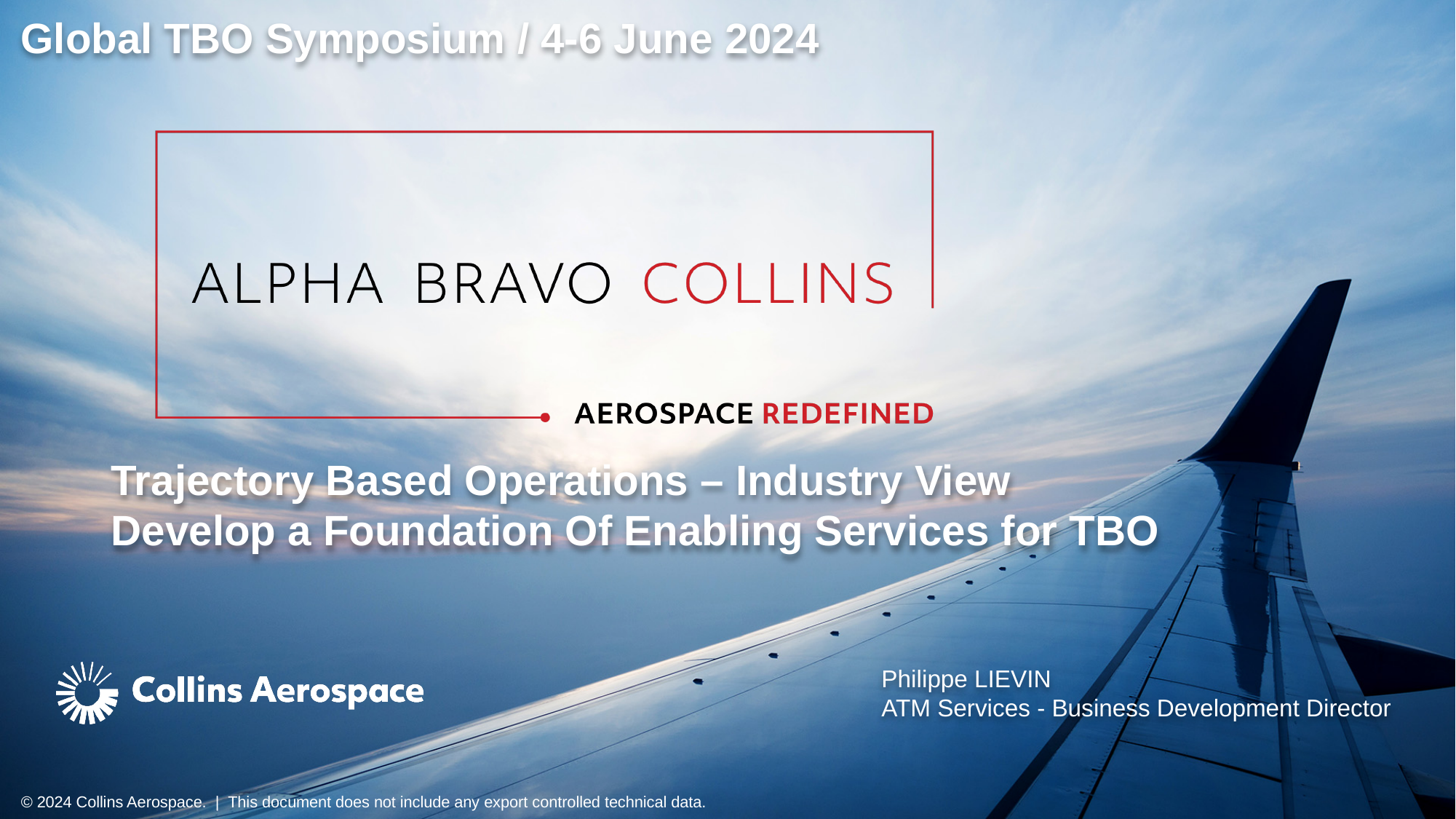

Global TBO Symposium / 4-6 June 2024
Trajectory Based Operations – Industry View
Develop a Foundation Of Enabling Services for TBO
Philippe LIEVIN
ATM Services - Business Development Director
© 2024 Collins Aerospace.  |  This document does not include any export controlled technical data.